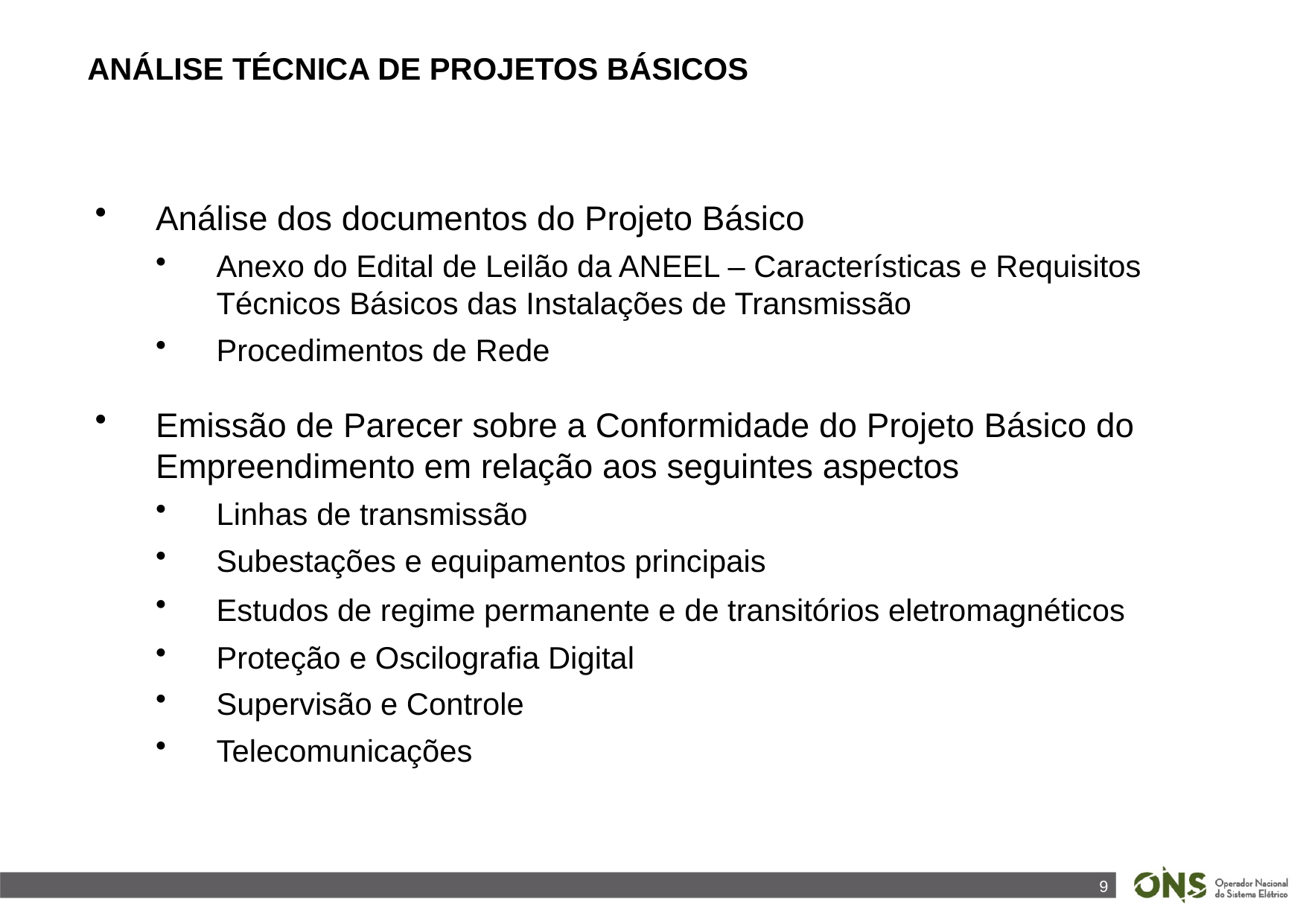

ANÁLISE TÉCNICA DE PROJETOS BÁSICOS
Análise dos documentos do Projeto Básico
Anexo do Edital de Leilão da ANEEL – Características e Requisitos Técnicos Básicos das Instalações de Transmissão
Procedimentos de Rede

Emissão de Parecer sobre a Conformidade do Projeto Básico do Empreendimento em relação aos seguintes aspectos
Linhas de transmissão
Subestações e equipamentos principais
Estudos de regime permanente e de transitórios eletromagnéticos
Proteção e Oscilografia Digital
Supervisão e Controle
Telecomunicações